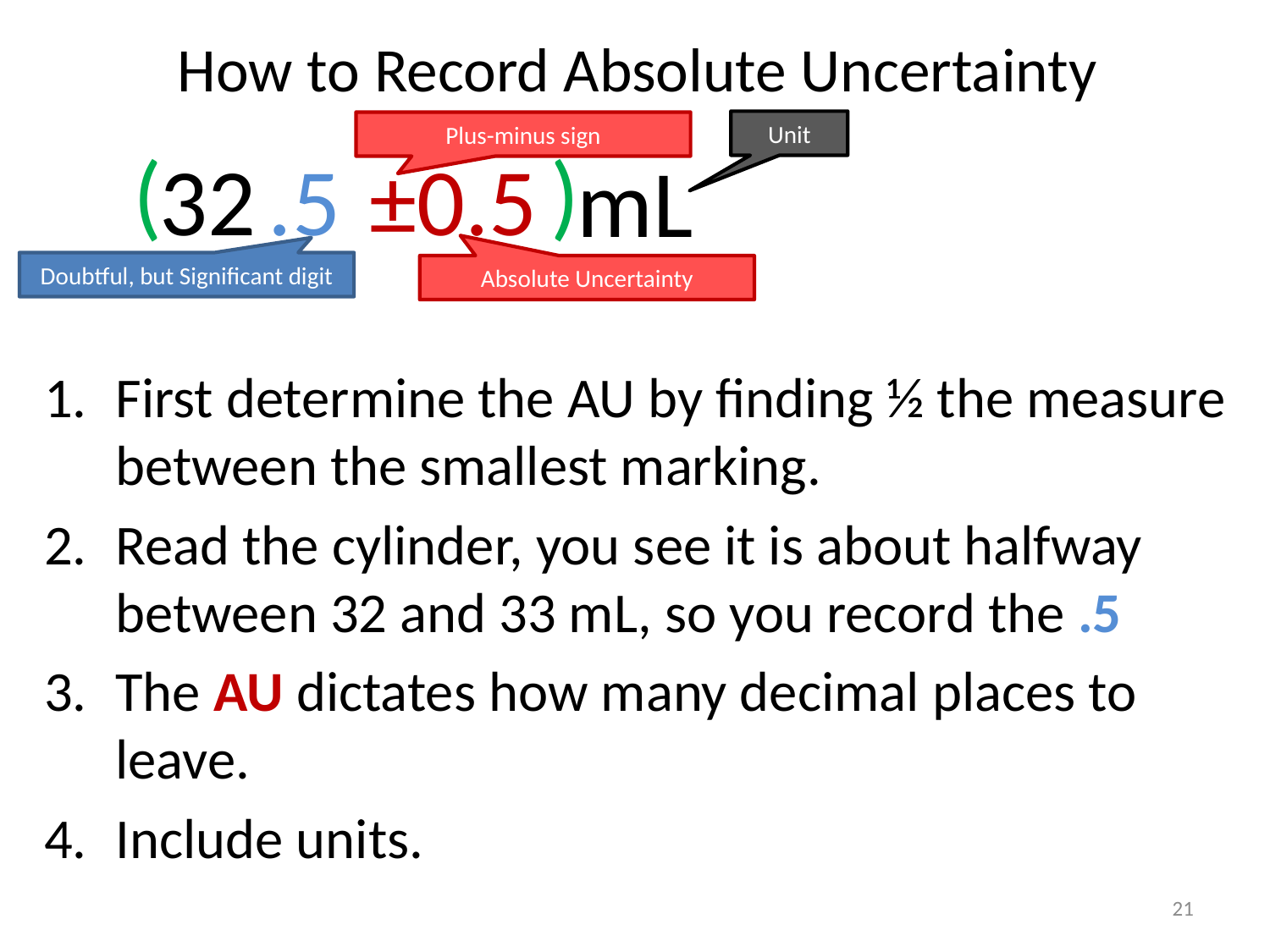

# How to Record Absolute Uncertainty
Unit
Plus-minus sign
(                  )
32
.5
±0.5
mL
Doubtful, but Significant digit
Absolute Uncertainty
First determine the AU by finding ½ the measure between the smallest marking.
Read the cylinder, you see it is about halfway between 32 and 33 mL, so you record the .5
The AU dictates how many decimal places to leave.
Include units.
21